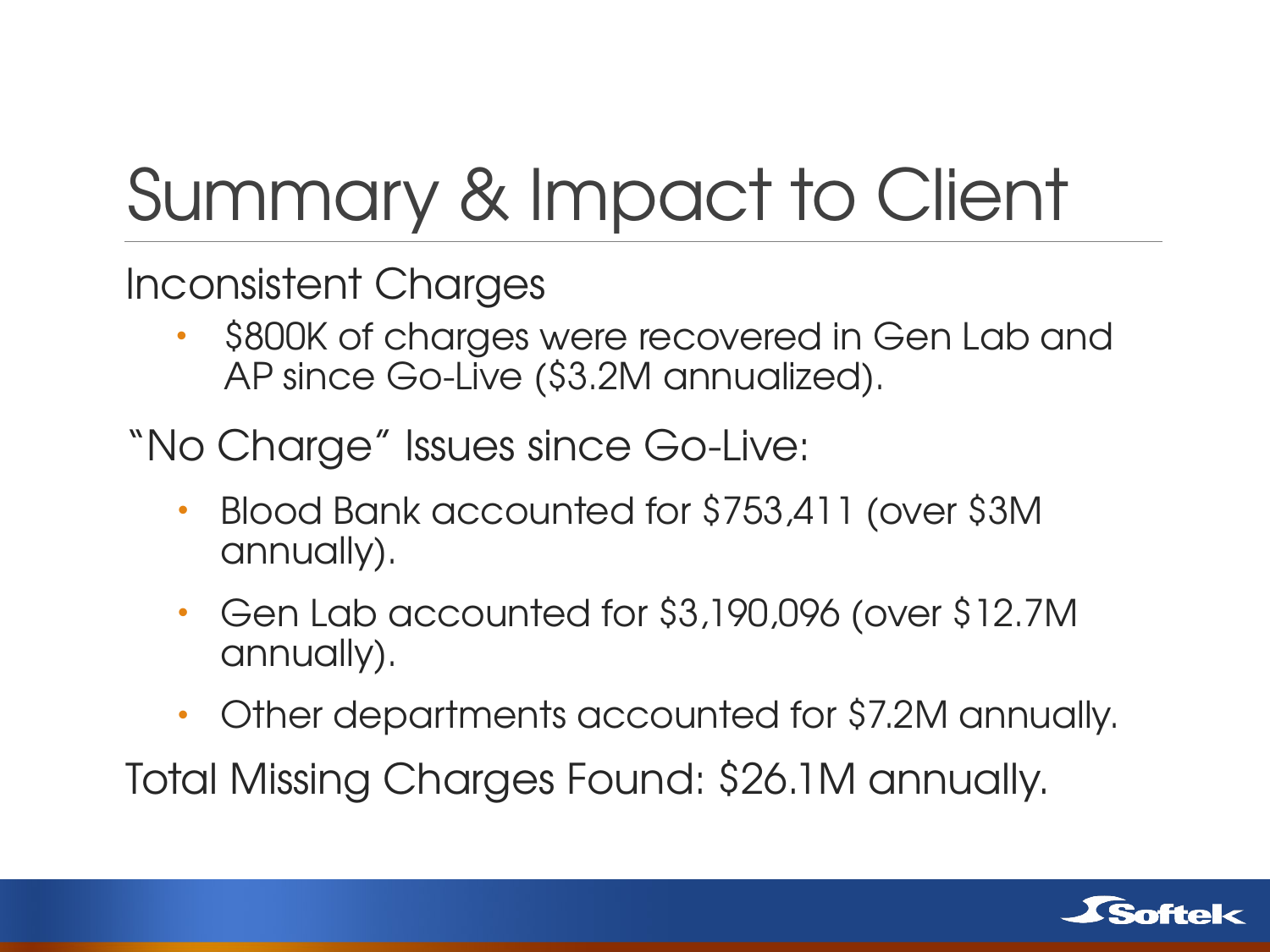

# Summary & Impact to Client
Inconsistent Charges
$800K of charges were recovered in Gen Lab and AP since Go-Live ($3.2M annualized).
“No Charge” Issues since Go-Live:
Blood Bank accounted for $753,411 (over $3M annually).
Gen Lab accounted for $3,190,096 (over $12.7M annually).
Other departments accounted for $7.2M annually.
Total Missing Charges Found: $26.1M annually.